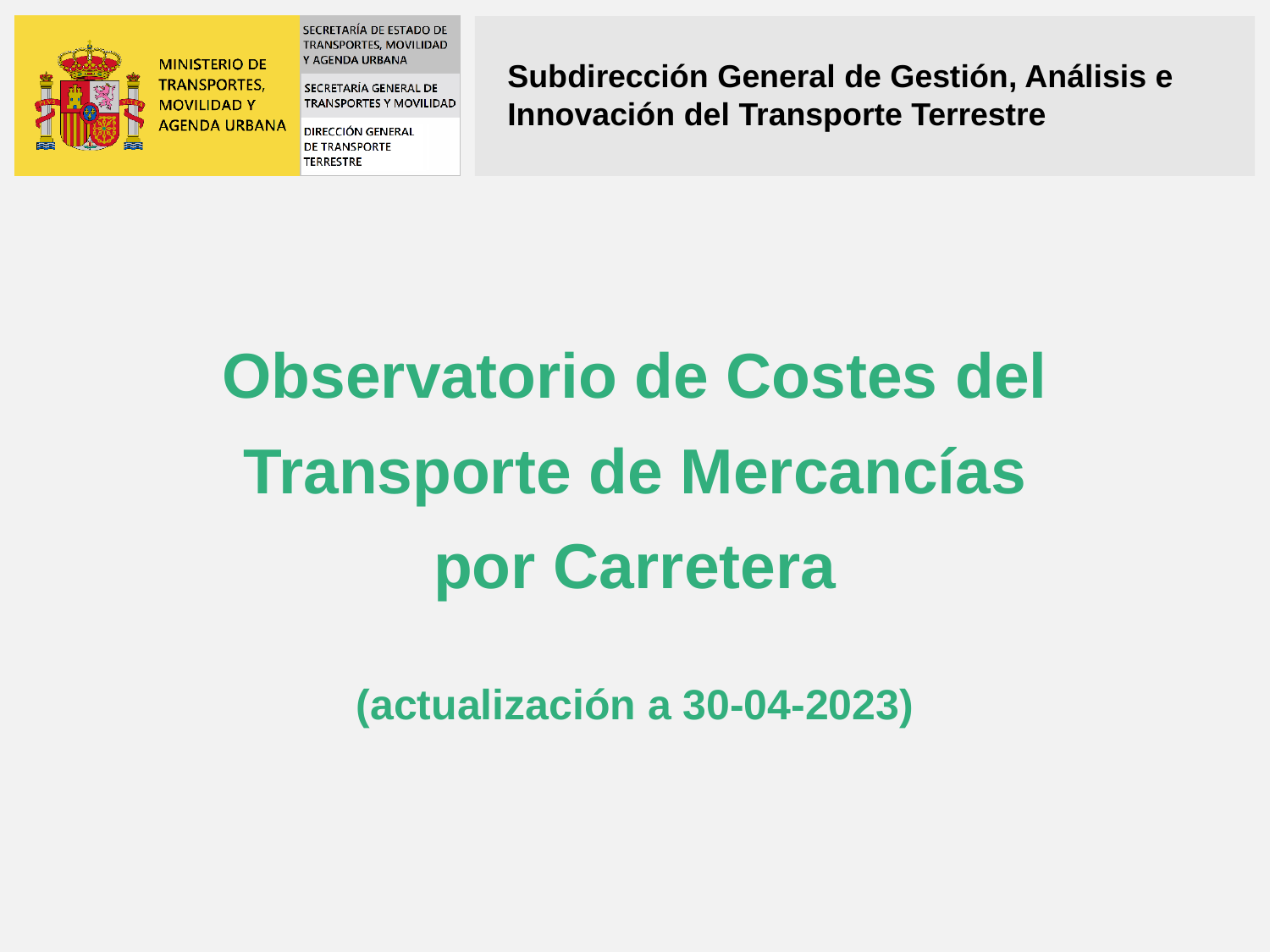

Observatorio de Costes del Transporte de Mercancías por Carretera

(actualización a 30-04-2023)